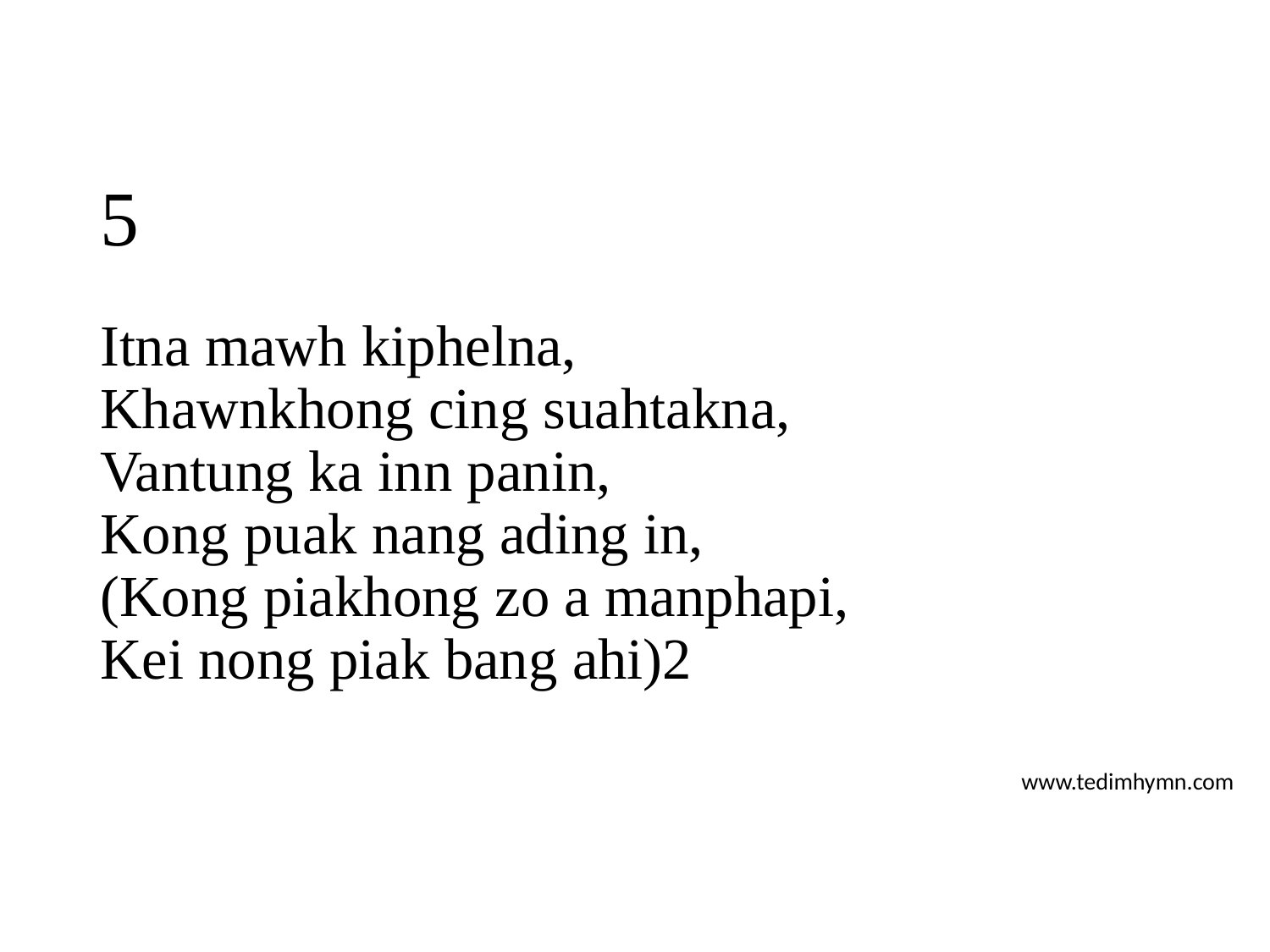

# 5
Itna mawh kiphelna,
Khawnkhong cing suahtakna,
Vantung ka inn panin,
Kong puak nang ading in,
(Kong piakhong zo a manphapi,
Kei nong piak bang ahi)2
www.tedimhymn.com